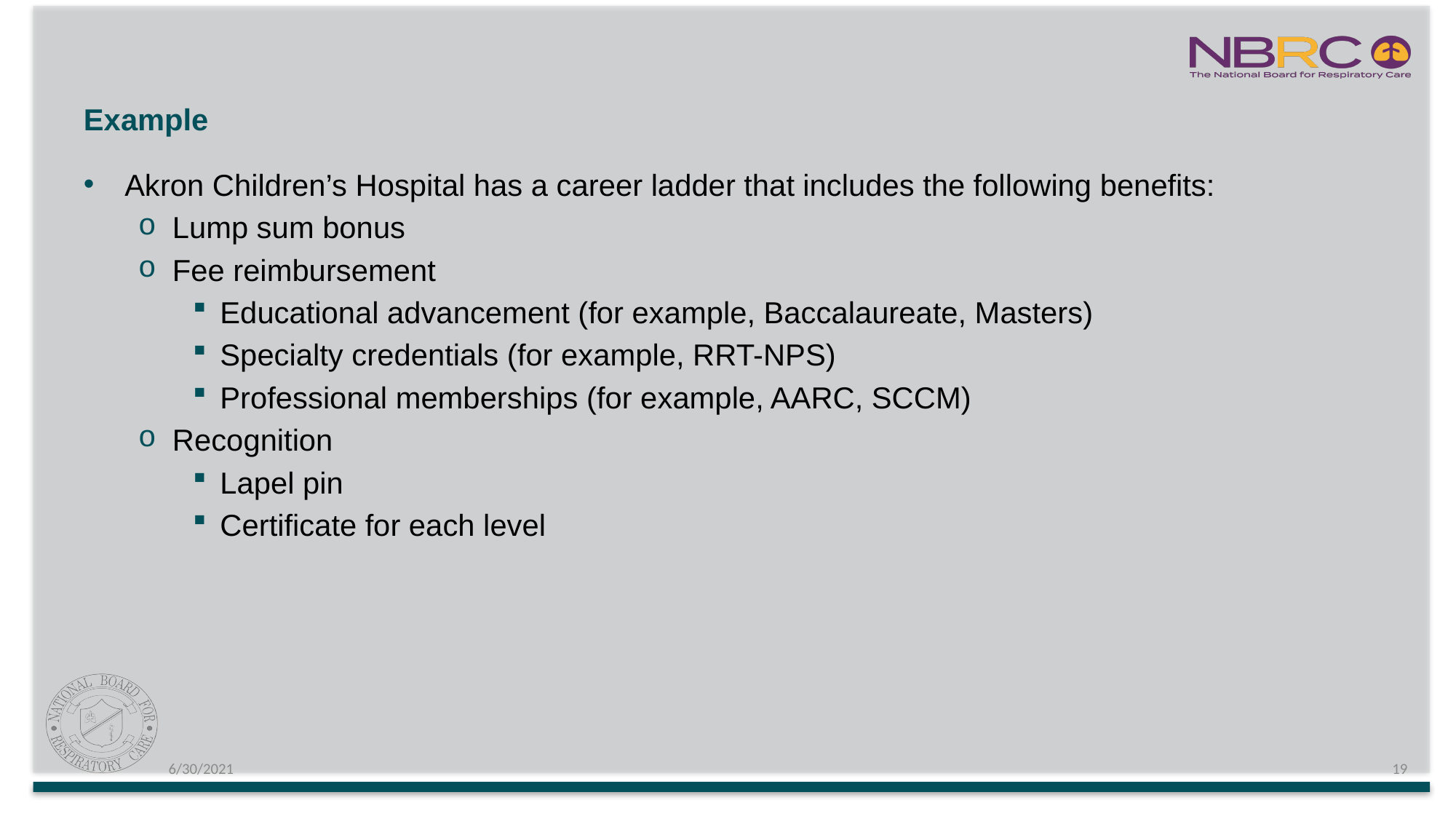

# Example
Akron Children’s Hospital has a career ladder that includes the following benefits:
Lump sum bonus
Fee reimbursement
Educational advancement (for example, Baccalaureate, Masters)
Specialty credentials (for example, RRT-NPS)
Professional memberships (for example, AARC, SCCM)
Recognition
Lapel pin
Certificate for each level

6/30/2021
19